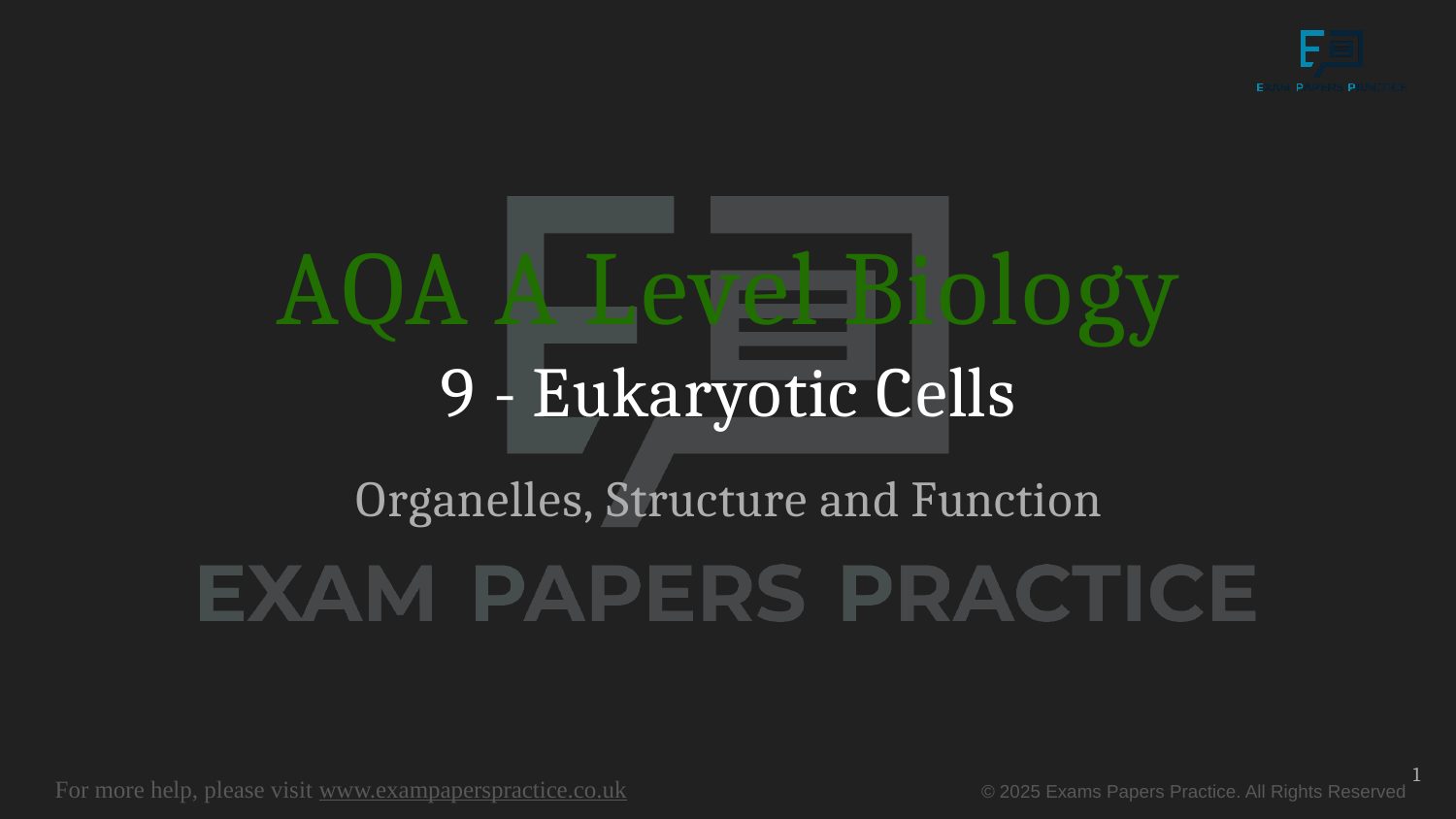

# AQA A Level Biology
9 - Eukaryotic Cells
Organelles, Structure and Function

1